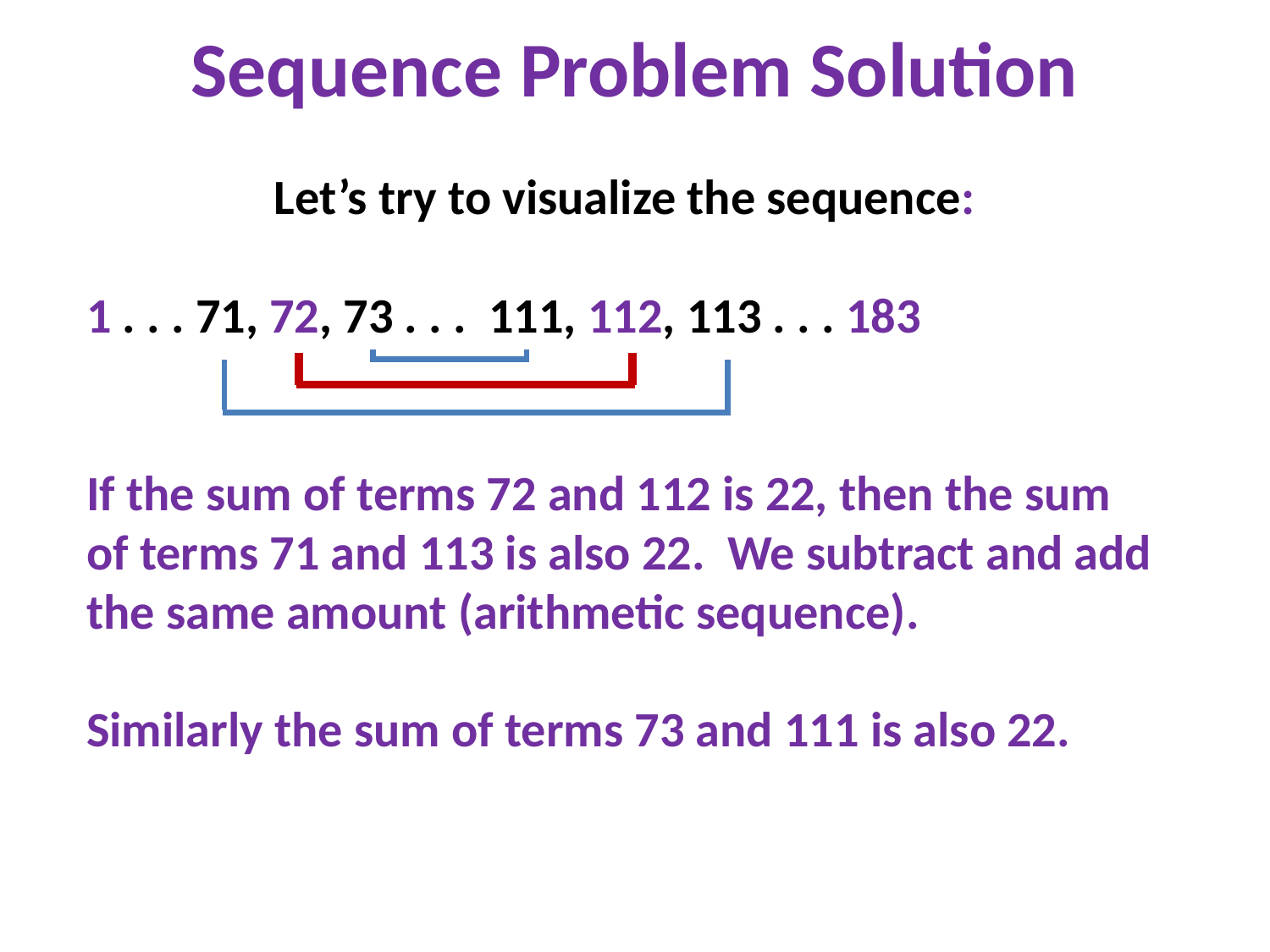

# Sequence Problem Solution
Let’s try to visualize the sequence:

1 . . . 71, 72, 73 . . .  111, 112, 113 . . . 183

If the sum of terms 72 and 112 is 22, then the sum of terms 71 and 113 is also 22.  We subtract and add the same amount (arithmetic sequence).

Similarly the sum of terms 73 and 111 is also 22.